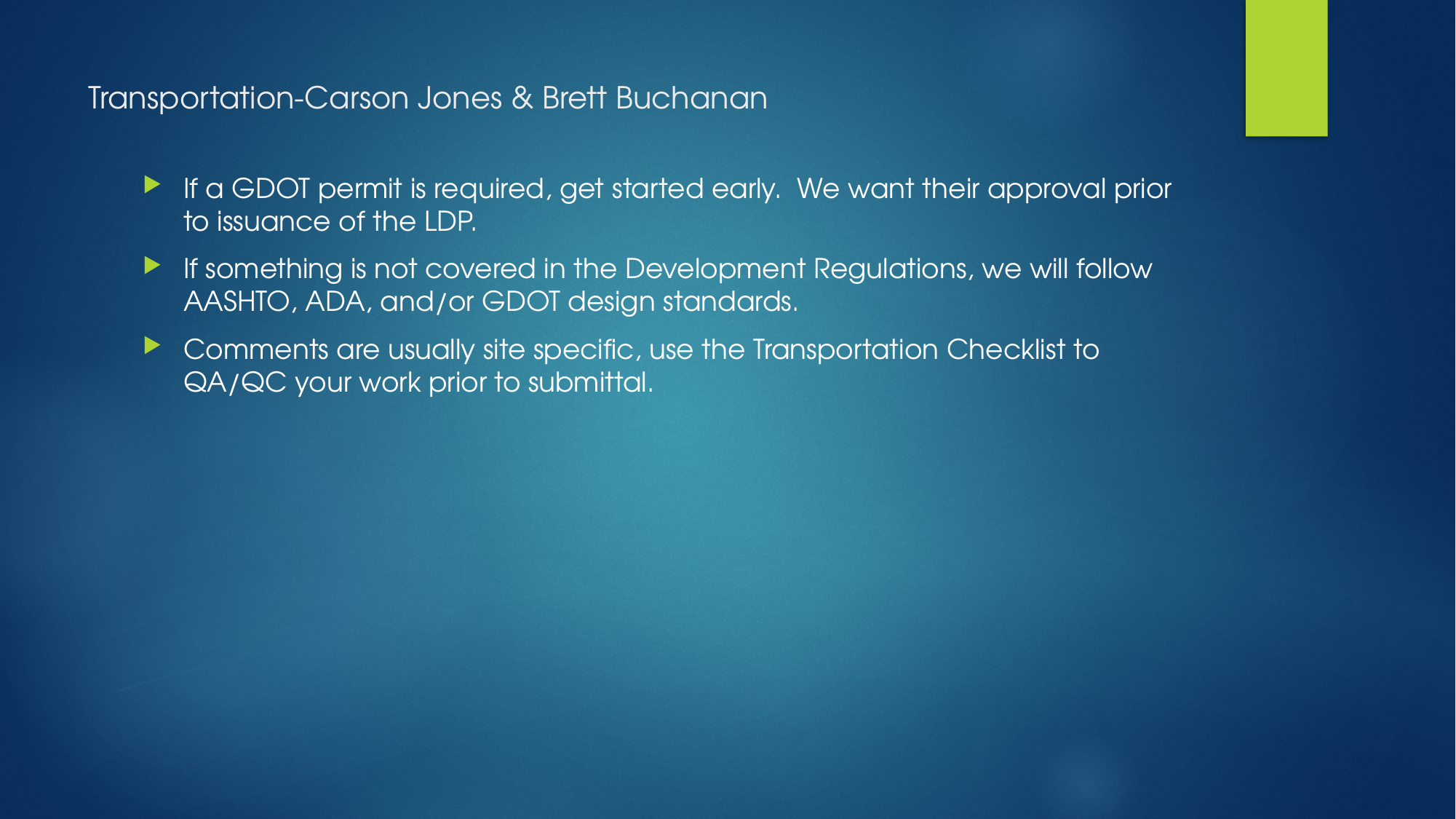

# Transportation-Carson Jones & Brett Buchanan
If a GDOT permit is required, get started early.  We want their approval prior to issuance of the LDP.
If something is not covered in the Development Regulations, we will follow AASHTO, ADA, and/or GDOT design standards.
Comments are usually site specific, use the Transportation Checklist to QA/QC your work prior to submittal.